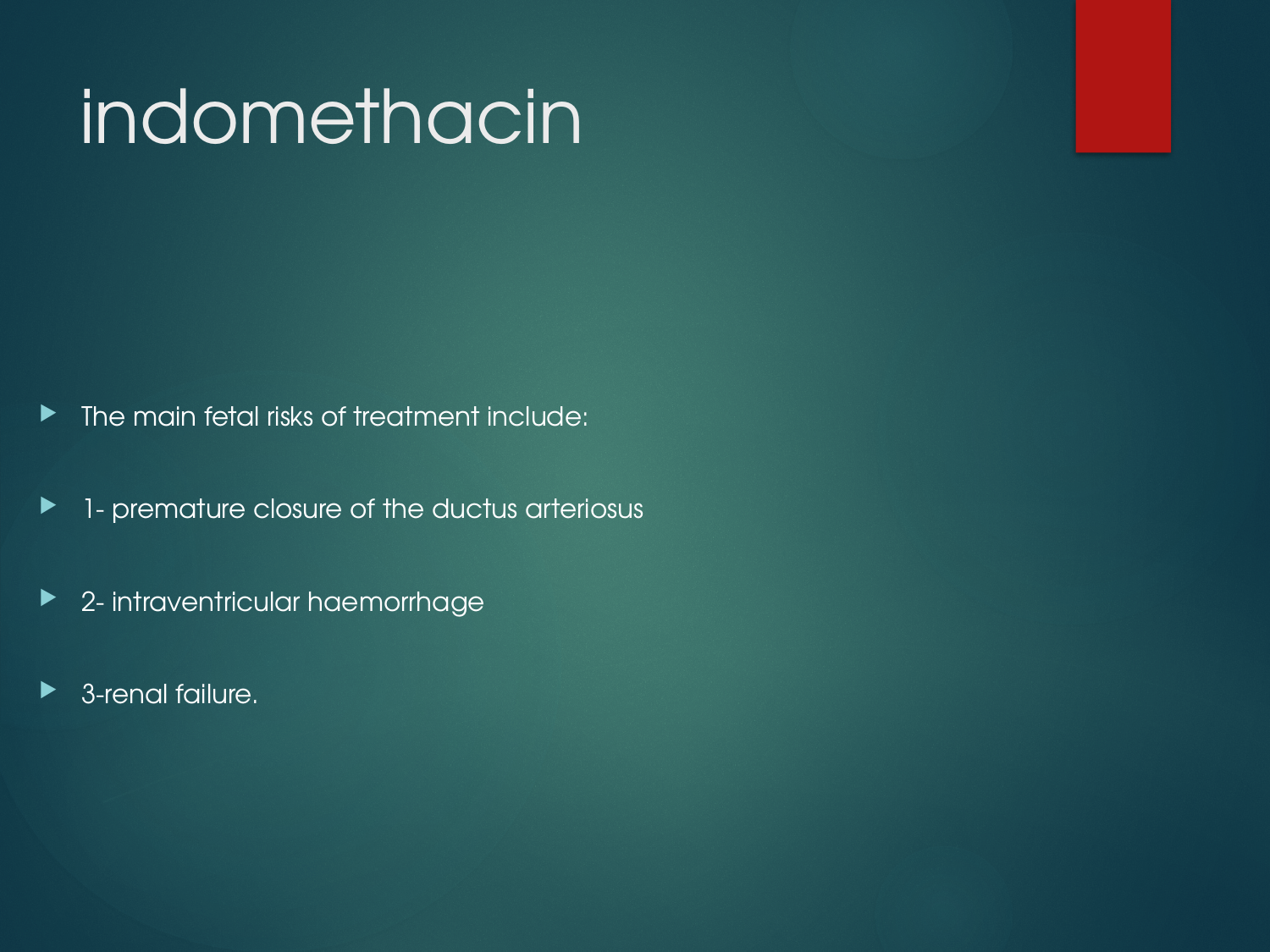

# indomethacin
The main fetal risks of treatment include:

1- premature closure of the ductus arteriosus

2- intraventricular haemorrhage

3-renal failure.